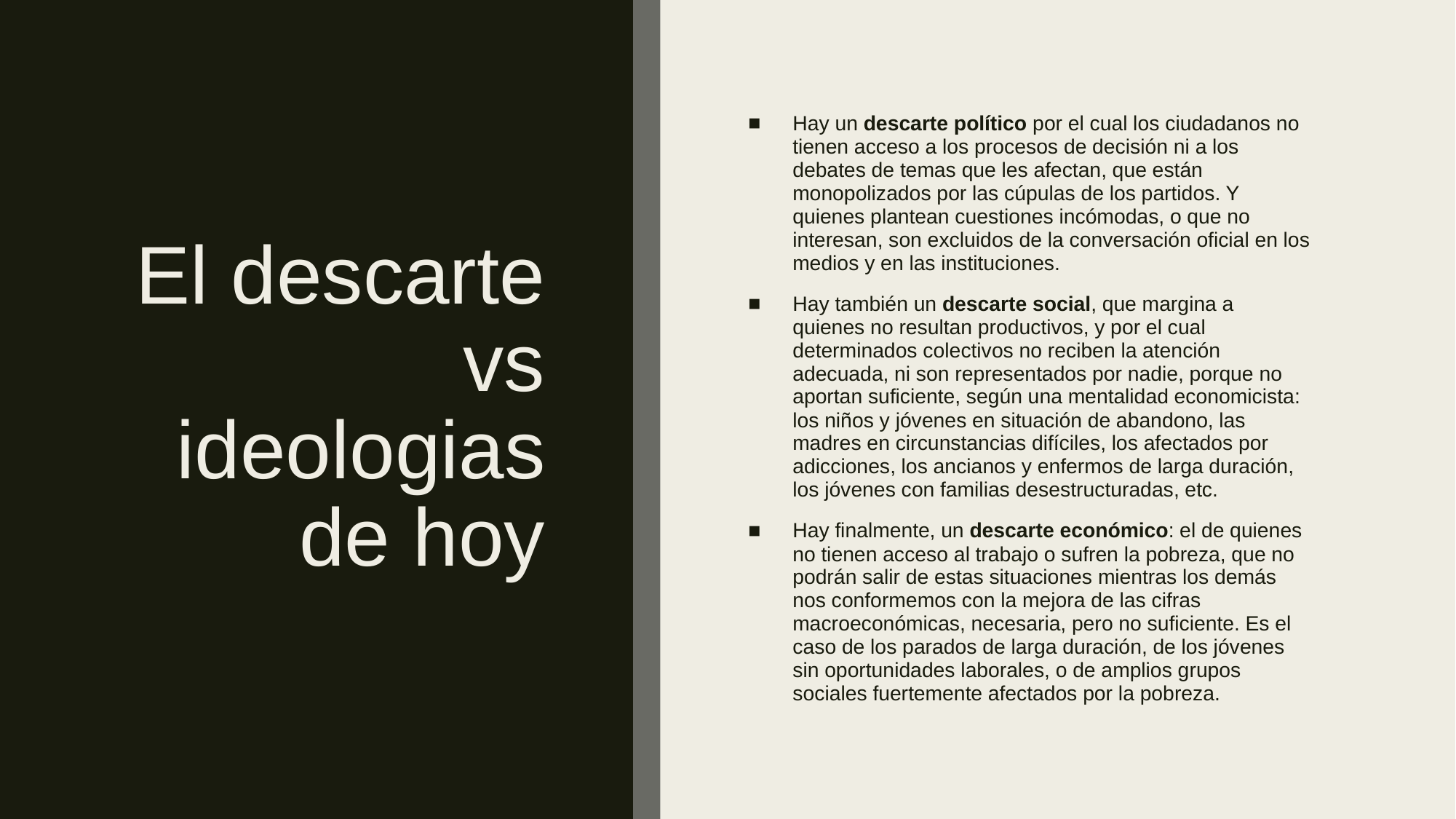

# El descarte vs ideologias de hoy
Hay un descarte político por el cual los ciudadanos no tienen acceso a los procesos de decisión ni a los debates de temas que les afectan, que están monopolizados por las cúpulas de los partidos. Y quienes plantean cuestiones incómodas, o que no interesan, son excluidos de la conversación oficial en los medios y en las instituciones.
Hay también un descarte social, que margina a quienes no resultan productivos, y por el cual determinados colectivos no reciben la atención adecuada, ni son representados por nadie, porque no aportan suficiente, según una mentalidad economicista: los niños y jóvenes en situación de abandono, las madres en circunstancias difíciles, los afectados por adicciones, los ancianos y enfermos de larga duración, los jóvenes con familias desestructuradas, etc.
Hay finalmente, un descarte económico: el de quienes no tienen acceso al trabajo o sufren la pobreza, que no podrán salir de estas situaciones mientras los demás nos conformemos con la mejora de las cifras macroeconómicas, necesaria, pero no suficiente. Es el caso de los parados de larga duración, de los jóvenes sin oportunidades laborales, o de amplios grupos sociales fuertemente afectados por la pobreza.